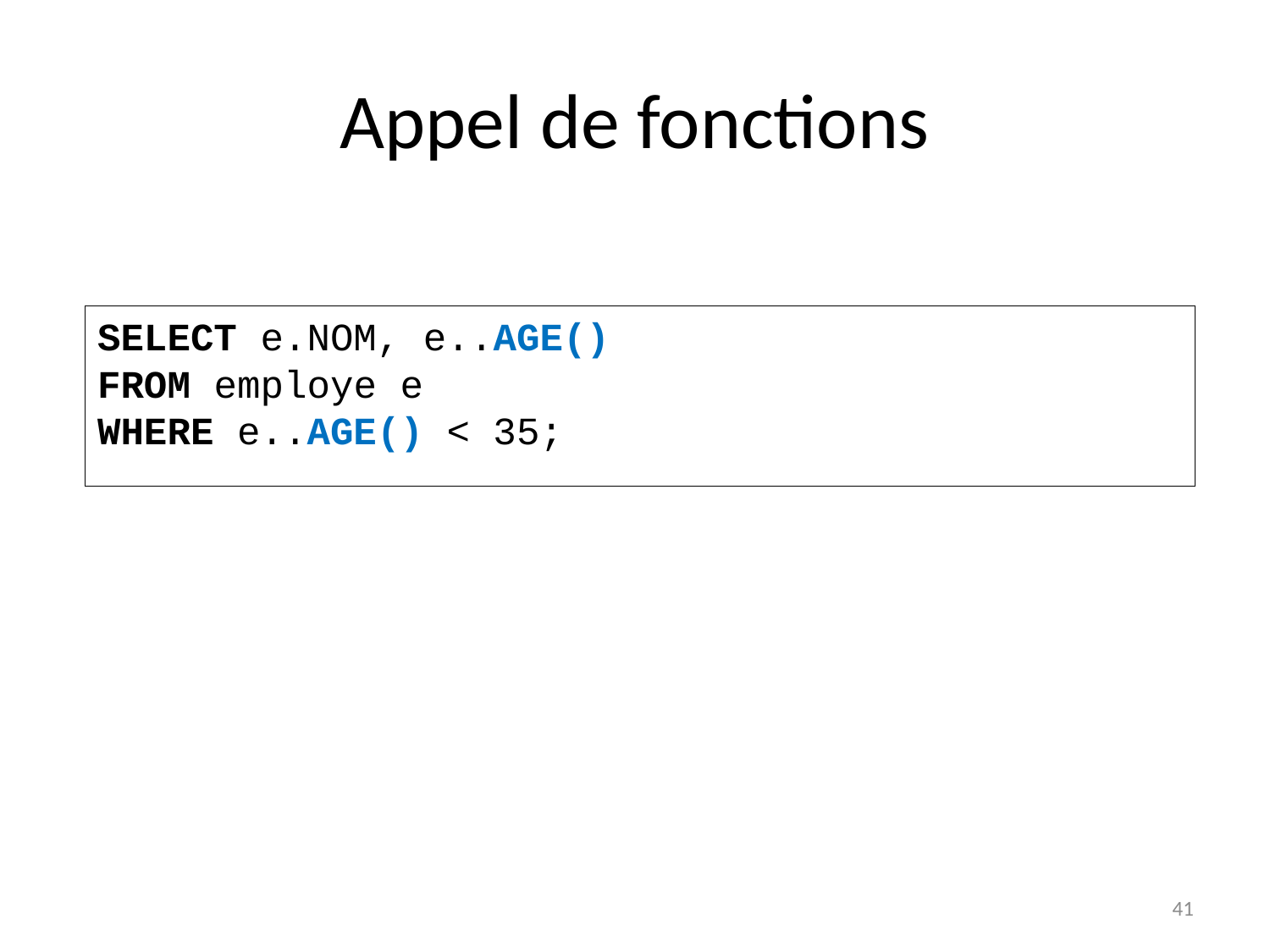

# Appel de fonctions
SELECT e.NOM, e..AGE()
FROM employe e
WHERE e..AGE() < 35;
41